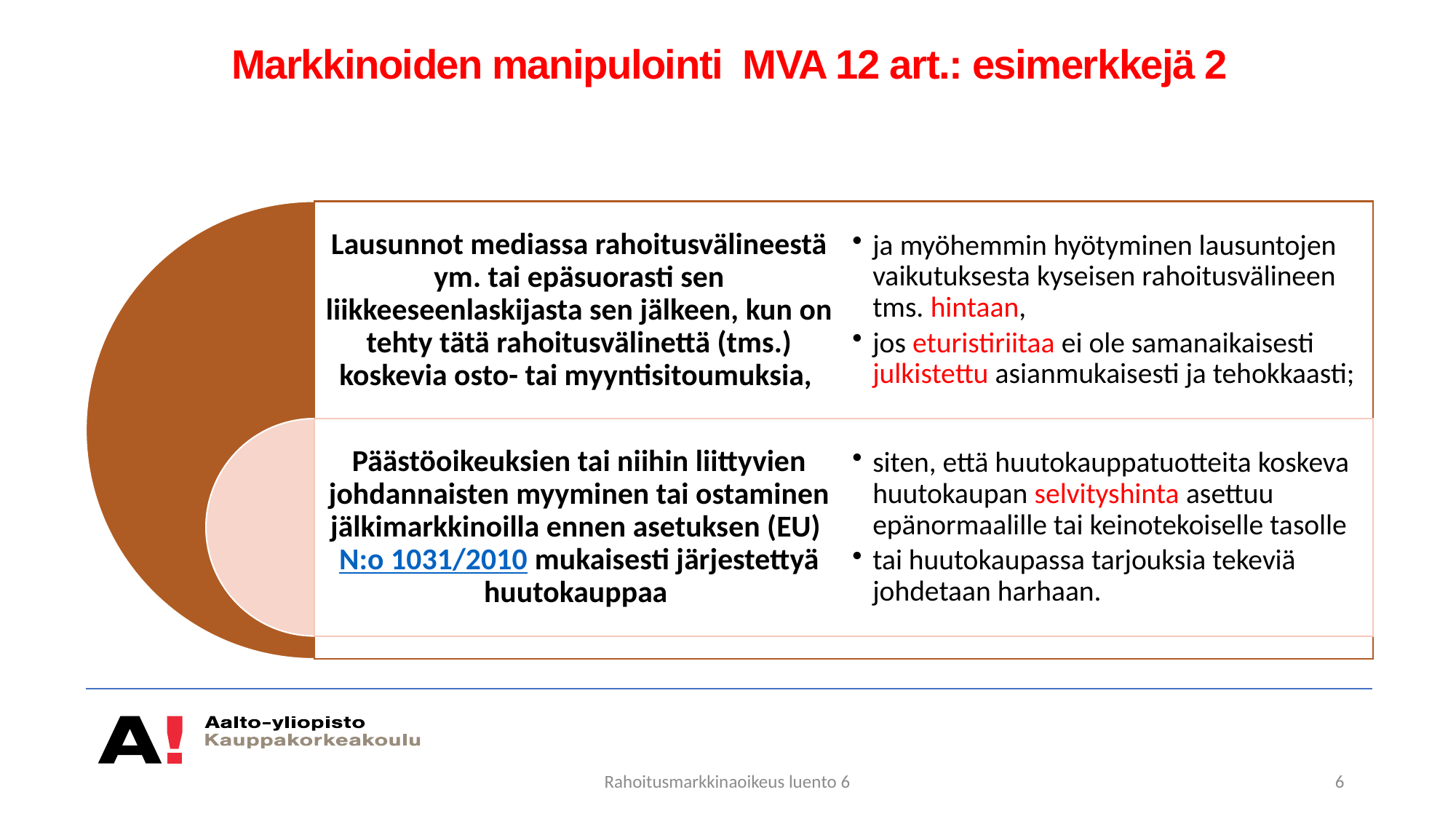

# Markkinoiden manipulointi  MVA 12 art.: esimerkkejä 2
Lausunnot mediassa rahoitusvälineestä ym. tai epäsuorasti sen liikkeeseenlaskijasta sen jälkeen, kun on tehty tätä rahoitusvälinettä (tms.) koskevia osto- tai myyntisitoumuksia,
Päästöoikeuksien tai niihin liittyvien johdannaisten myyminen tai ostaminen jälkimarkkinoilla ennen asetuksen (EU) N:o 1031/2010 mukaisesti järjestettyä huutokauppaa
ja myöhemmin hyötyminen lausuntojen vaikutuksesta kyseisen rahoitusvälineen tms. hintaan,
jos eturistiriitaa ei ole samanaikaisesti julkistettu asianmukaisesti ja tehokkaasti;
siten, että huutokauppatuotteita koskeva huutokaupan selvityshinta asettuu epänormaalille tai keinotekoiselle tasolle
tai huutokaupassa tarjouksia tekeviä johdetaan harhaan.
Rahoitusmarkkinaoikeus luento 6
6